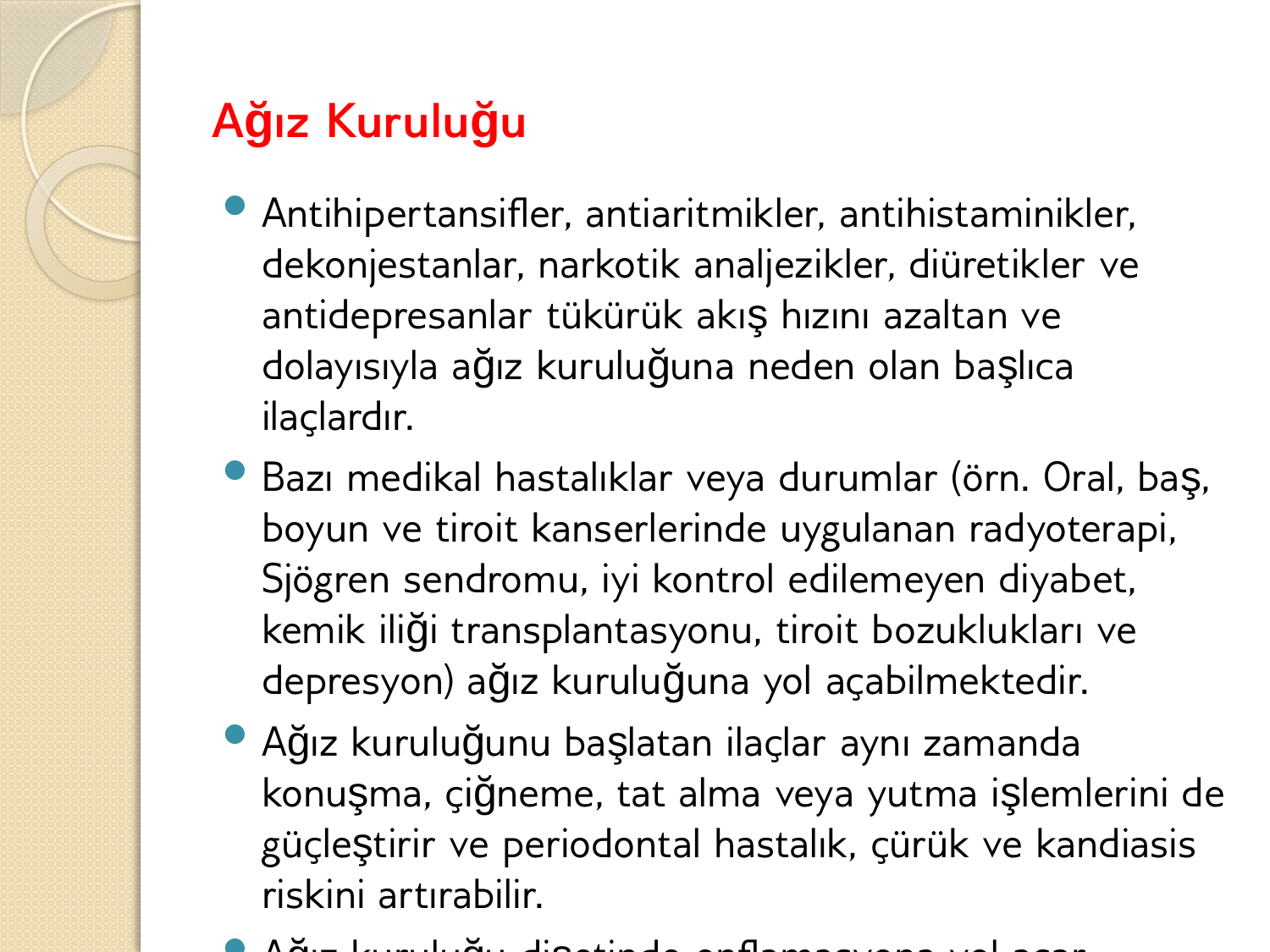

# Ağız Kuruluğu
Antihipertansifler, antiaritmikler, antihistaminikler, dekonjestanlar, narkotik analjezikler, diüretikler ve antidepresanlar tükürük akış hızını azaltan ve dolayısıyla ağız kuruluğuna neden olan başlıca ilaçlardır.
Bazı medikal hastalıklar veya durumlar (örn. Oral, baş, boyun ve tiroit kanserlerinde uygulanan radyoterapi, Sjögren sendromu, iyi kontrol edilemeyen diyabet, kemik iliği transplantasyonu, tiroit bozuklukları ve depresyon) ağız kuruluğuna yol açabilmektedir.
Ağız kuruluğunu başlatan ilaçlar aynı zamanda konuşma, çiğneme, tat alma veya yutma işlemlerini de güçleştirir ve periodontal hastalık, çürük ve kandiasis riskini artırabilir.
Ağız kuruluğu dişetinde enflamasyona yol açar.